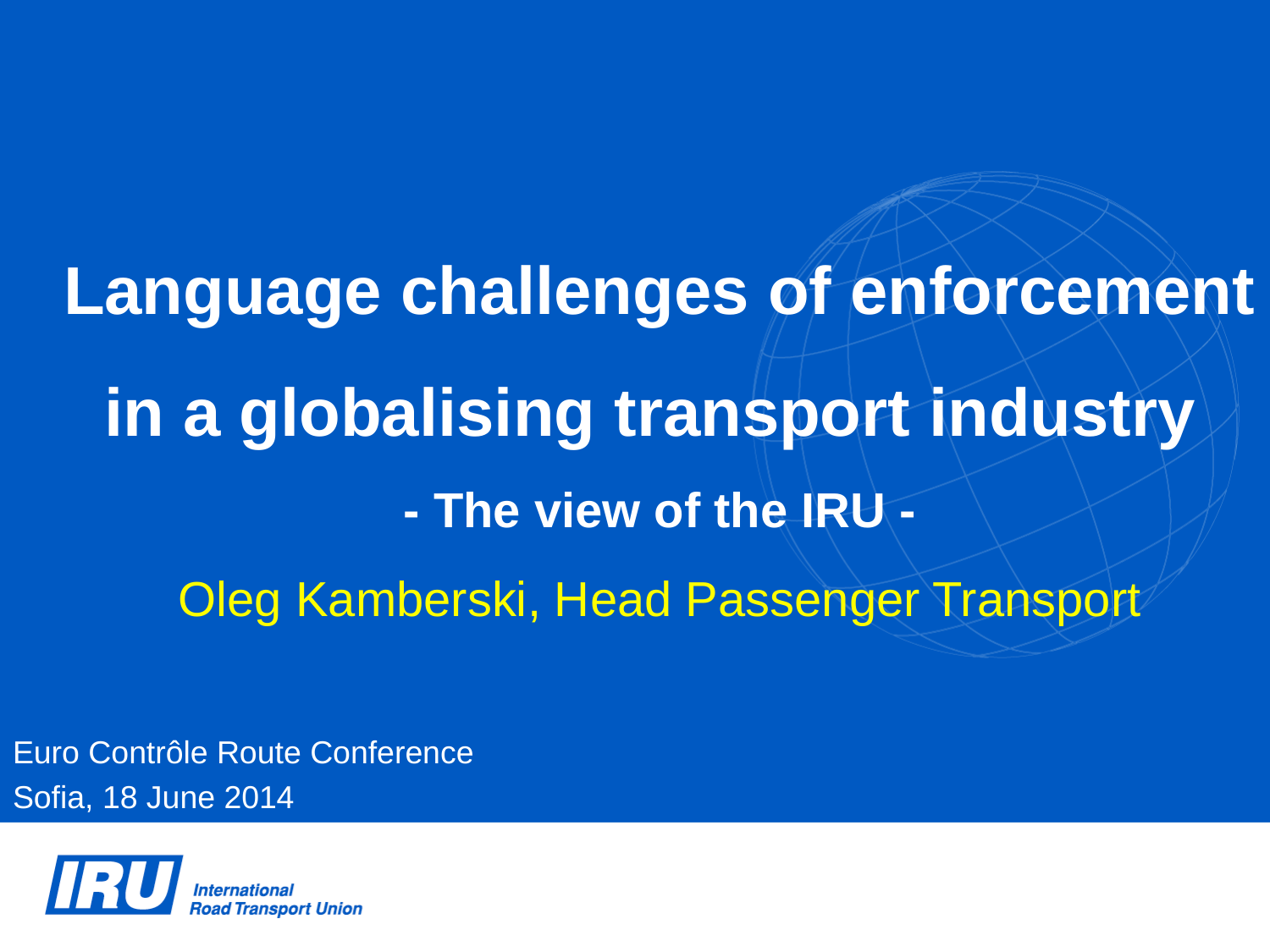

# Language challenges of enforcement in a globalising transport industry - The view of the IRU - Oleg Kamberski, Head Passenger Transport
Euro Contrôle Route Conference
Sofia, 18 June 2014